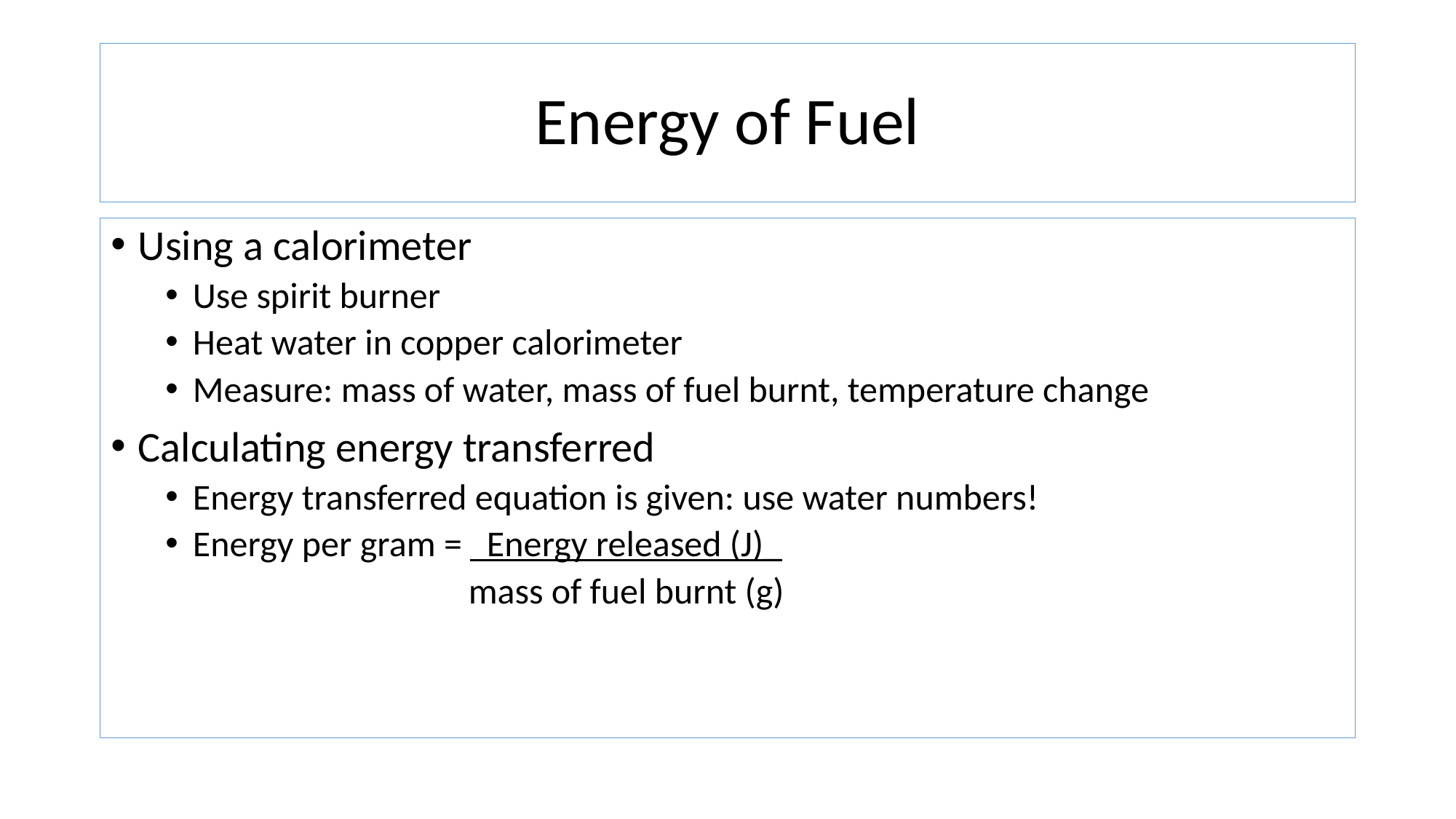

# Energy of Fuel
Using a calorimeter
Use spirit burner
Heat water in copper calorimeter
Measure: mass of water, mass of fuel burnt, temperature change
Calculating energy transferred
Energy transferred equation is given: use water numbers!
Energy per gram =   Energy released (J)_
                                     mass of fuel burnt (g)